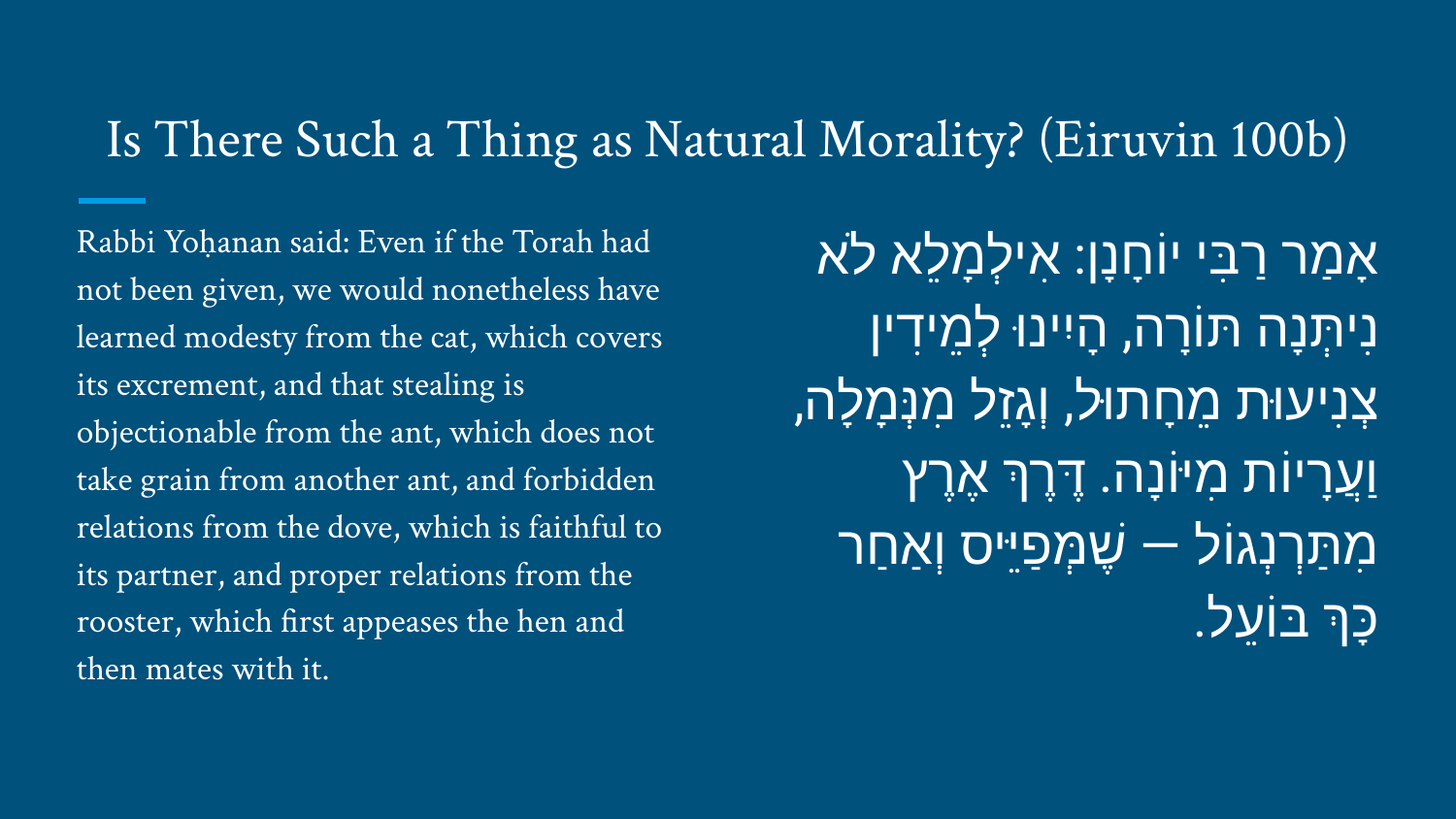

# Is There Such a Thing as Natural Morality? (Eiruvin 100b)
Rabbi Yoḥanan said: Even if the Torah had not been given, we would nonetheless have learned modesty from the cat, which covers its excrement, and that stealing is objectionable from the ant, which does not take grain from another ant, and forbidden relations from the dove, which is faithful to its partner, and proper relations from the rooster, which first appeases the hen and then mates with it.
אָמַר רַבִּי יוֹחָנָן: אִילְמָלֵא לֹא נִיתְּנָה תּוֹרָה, הָיִינוּ לְמֵידִין צְנִיעוּת מֵחָתוּל, וְגָזֵל מִנְּמָלָה, וַעֲרָיוֹת מִיּוֹנָה. דֶּרֶךְ אֶרֶץ מִתַּרְנְגוֹל — שֶׁמְּפַיֵּיס וְאַחַר כָּךְ בּוֹעֵל.